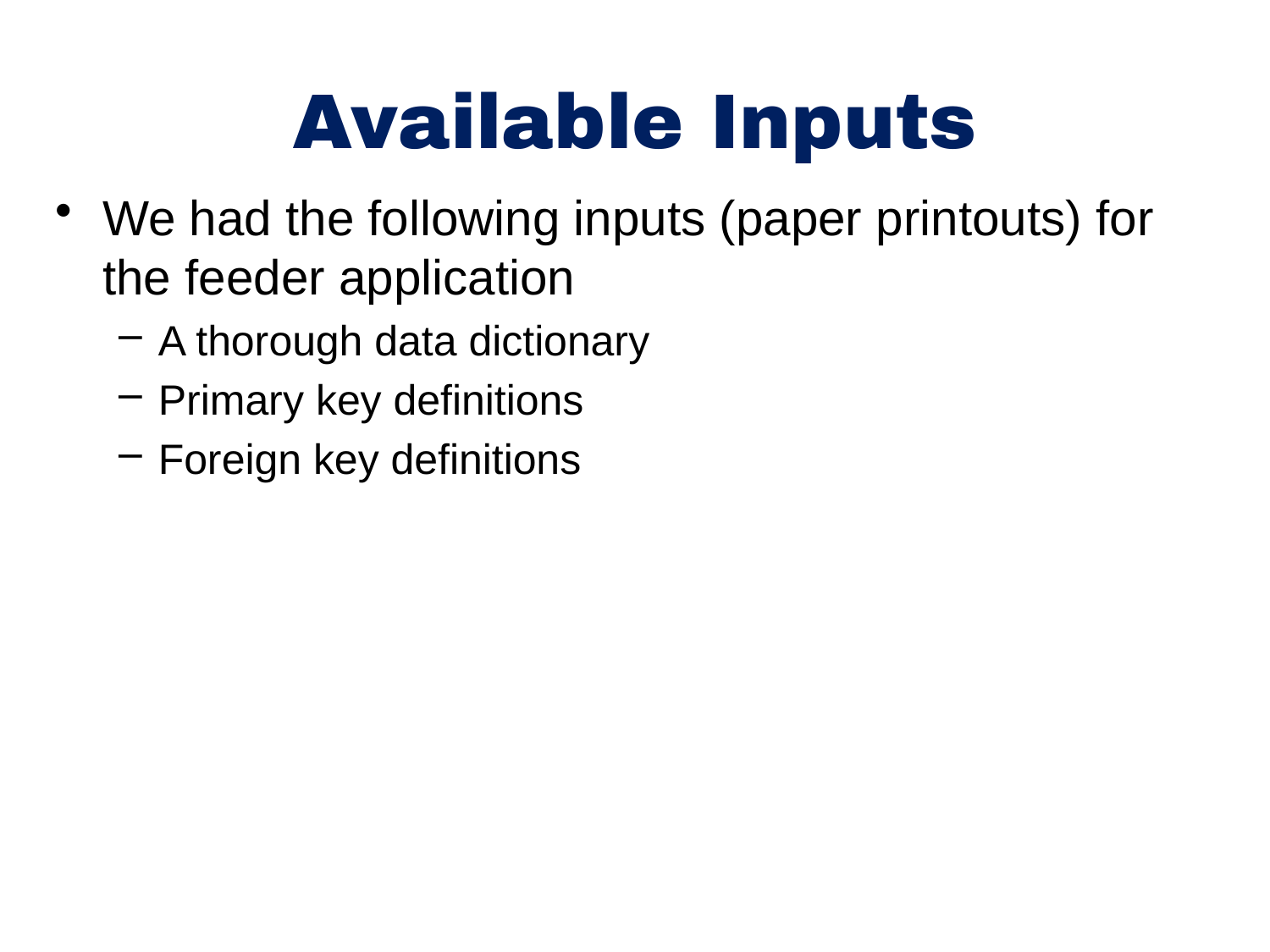

Available Inputs
We had the following inputs (paper printouts) for the feeder application
A thorough data dictionary
Primary key definitions
Foreign key definitions